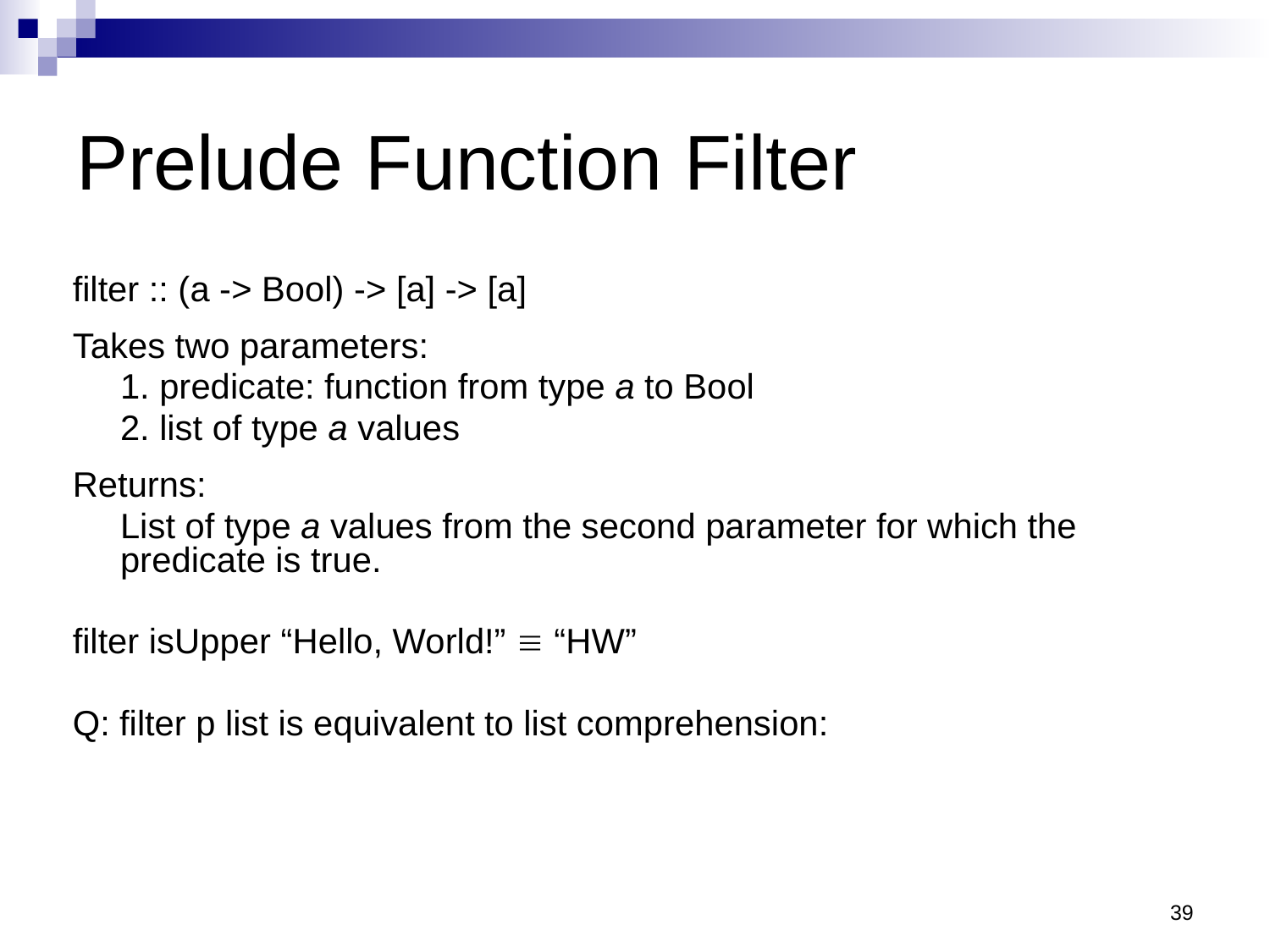

# Prelude Function Filter
filter :: (a -> Bool) -> [a] -> [a]

Takes two parameters:
	1. predicate: function from type a to Bool
	2. list of type a values

Returns:
	List of type a values from the second parameter for which the predicate is true.

filter isUpper “Hello, World!” ≡ “HW”

Q: filter p list is equivalent to list comprehension:
39